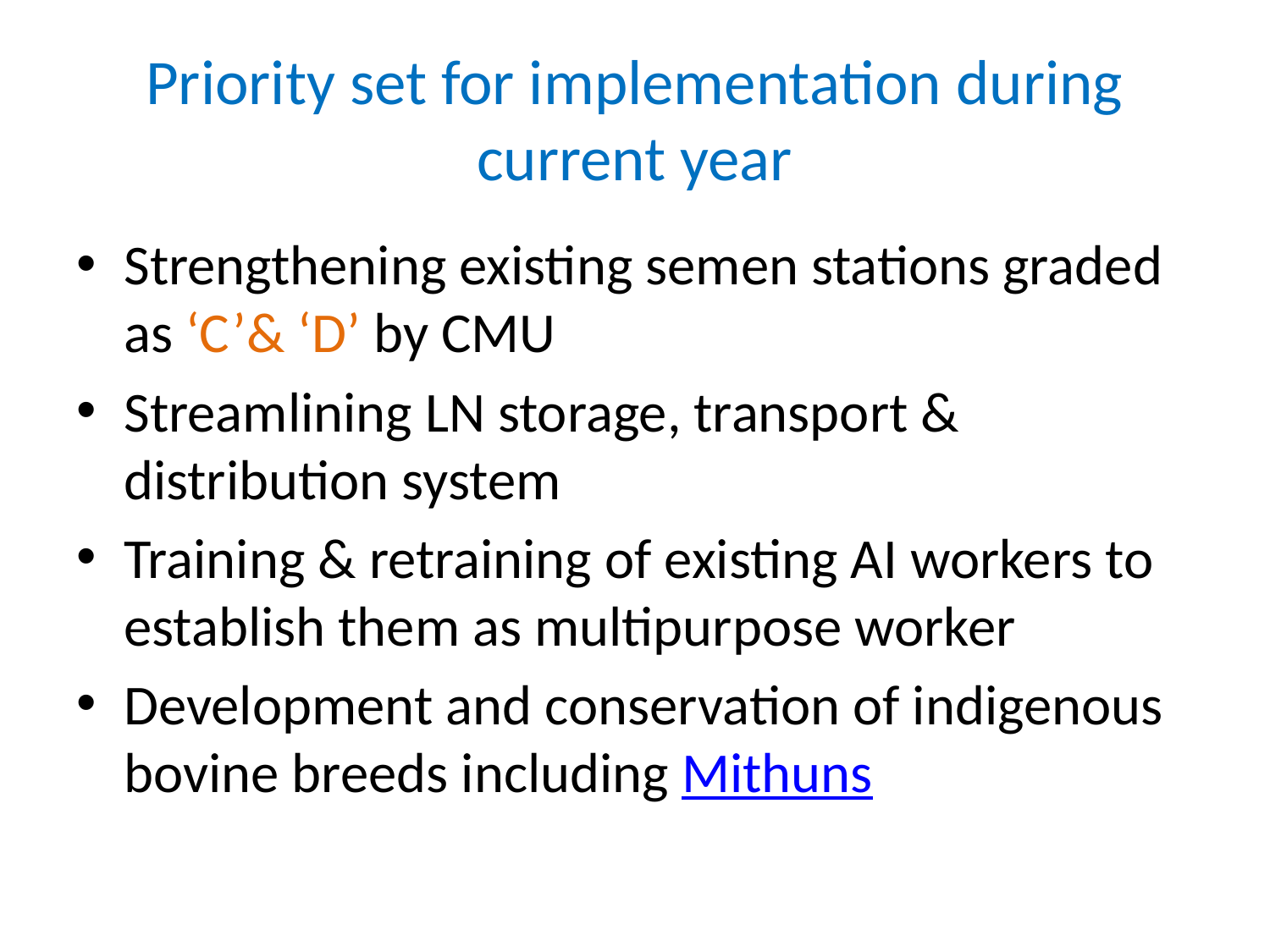

# Priority set for implementation during current year
Strengthening existing semen stations graded as ‘C’& ‘D’ by CMU
Streamlining LN storage, transport & distribution system
Training & retraining of existing AI workers to establish them as multipurpose worker
Development and conservation of indigenous bovine breeds including Mithuns